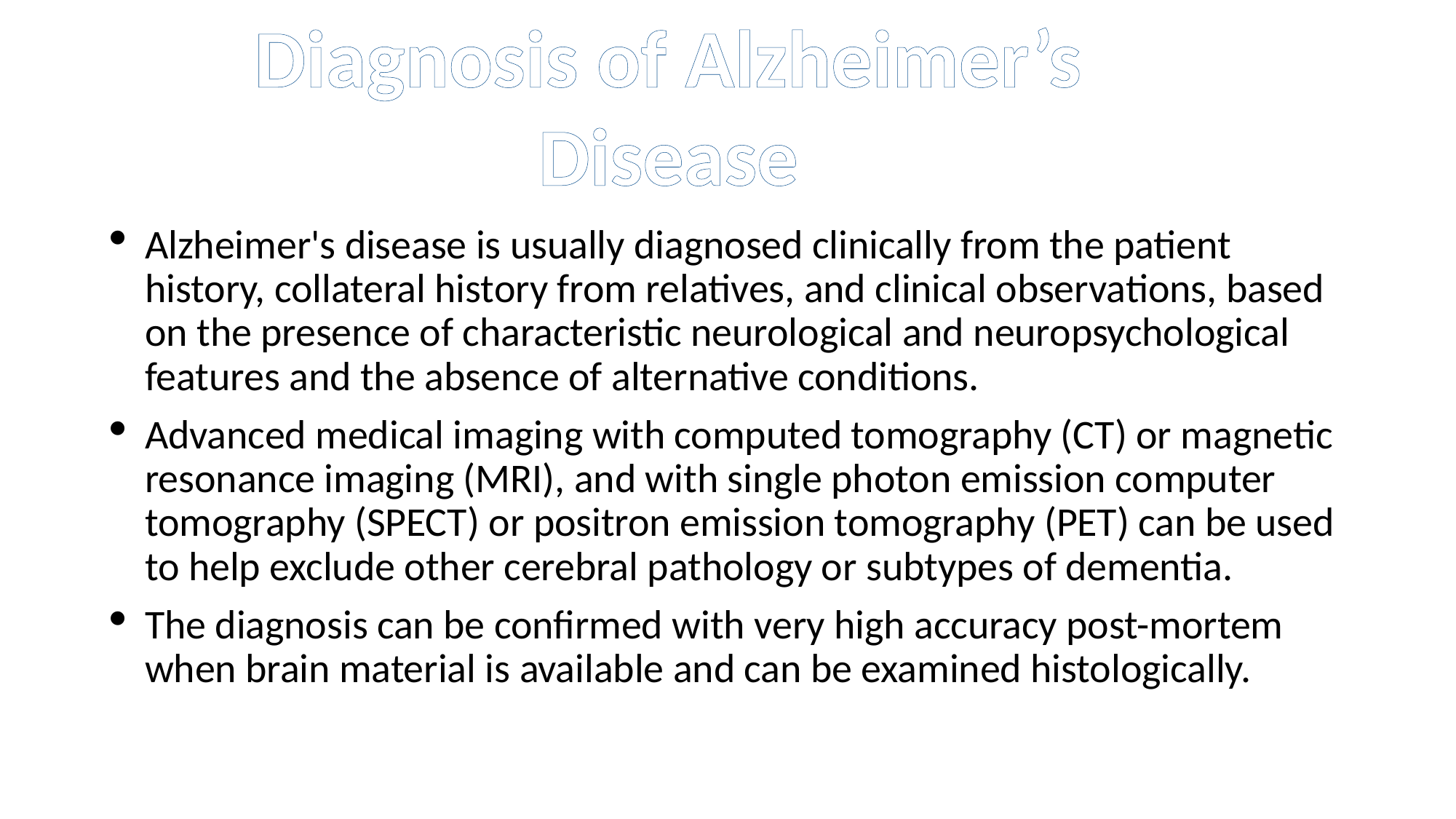

Diagnosis of Alzheimer’s Disease
Alzheimer's disease is usually diagnosed clinically from the patient history, collateral history from relatives, and clinical observations, based on the presence of characteristic neurological and neuropsychological features and the absence of alternative conditions.
Advanced medical imaging with computed tomography (CT) or magnetic resonance imaging (MRI), and with single photon emission computer tomography (SPECT) or positron emission tomography (PET) can be used to help exclude other cerebral pathology or subtypes of dementia.
The diagnosis can be confirmed with very high accuracy post-mortem when brain material is available and can be examined histologically.